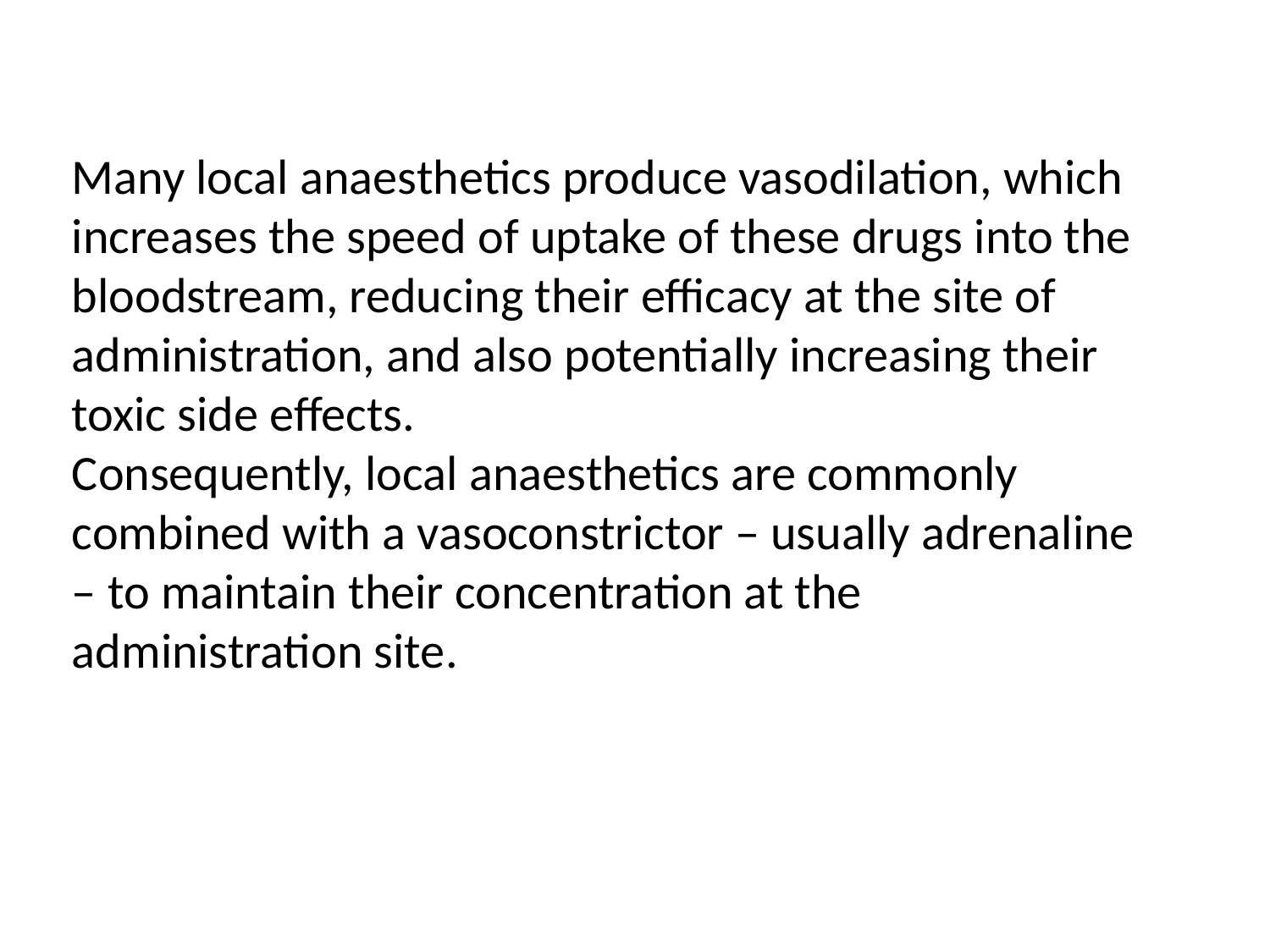

Many local anaesthetics produce vasodilation, which increases the speed of uptake of these drugs into the bloodstream, reducing their efficacy at the site of administration, and also potentially increasing their toxic side effects.
Consequently, local anaesthetics are commonly combined with a vasoconstrictor – usually adrenaline – to maintain their concentration at the administration site.